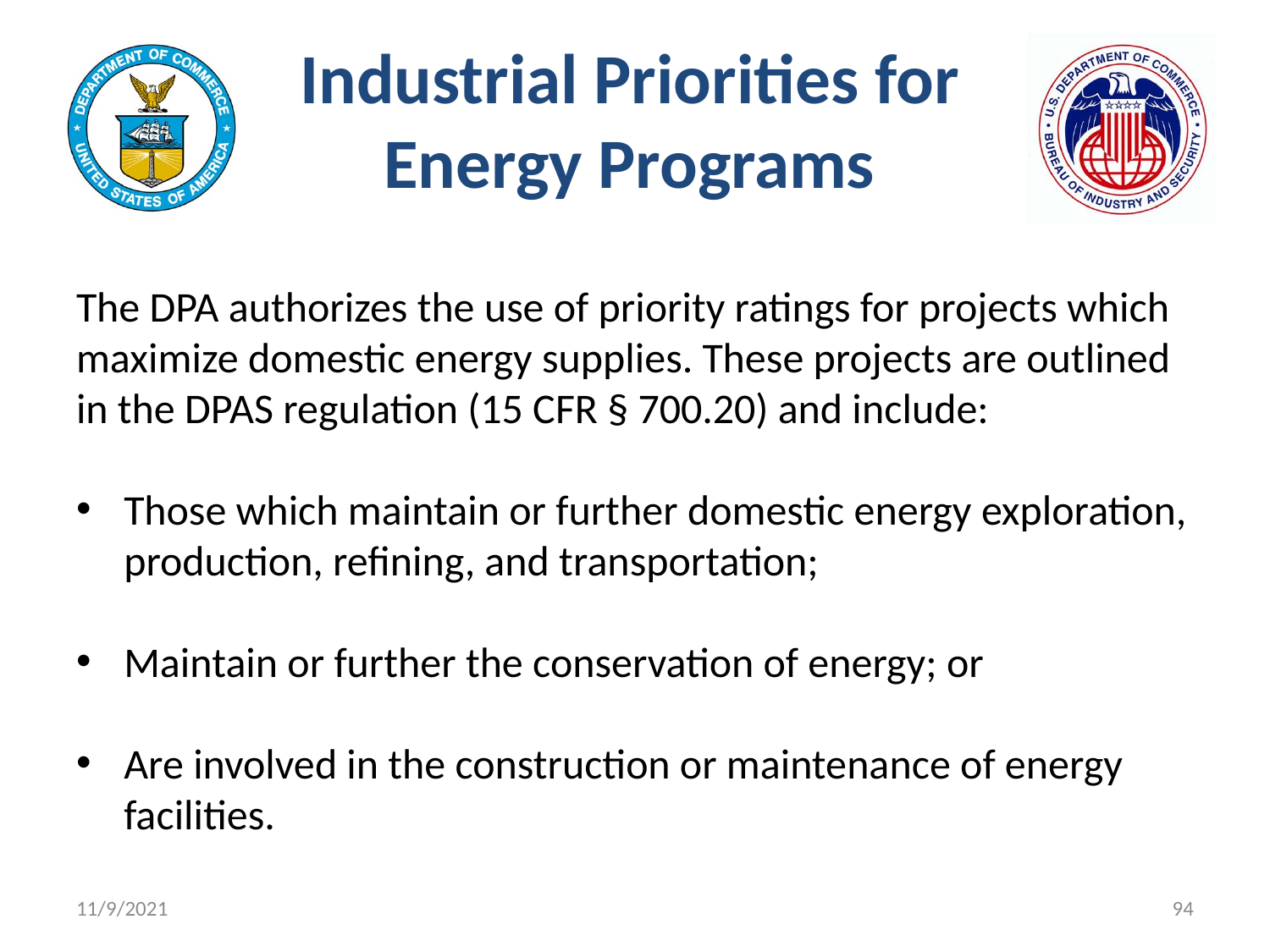

# Industrial Priorities for Energy Programs

The DPA authorizes the use of priority ratings for projects which maximize domestic energy supplies. These projects are outlined in the DPAS regulation (15 CFR § 700.20) and include:

Those which maintain or further domestic energy exploration, production, refining, and transportation;

Maintain or further the conservation of energy; or

Are involved in the construction or maintenance of energy facilities.

11/9/2021
94